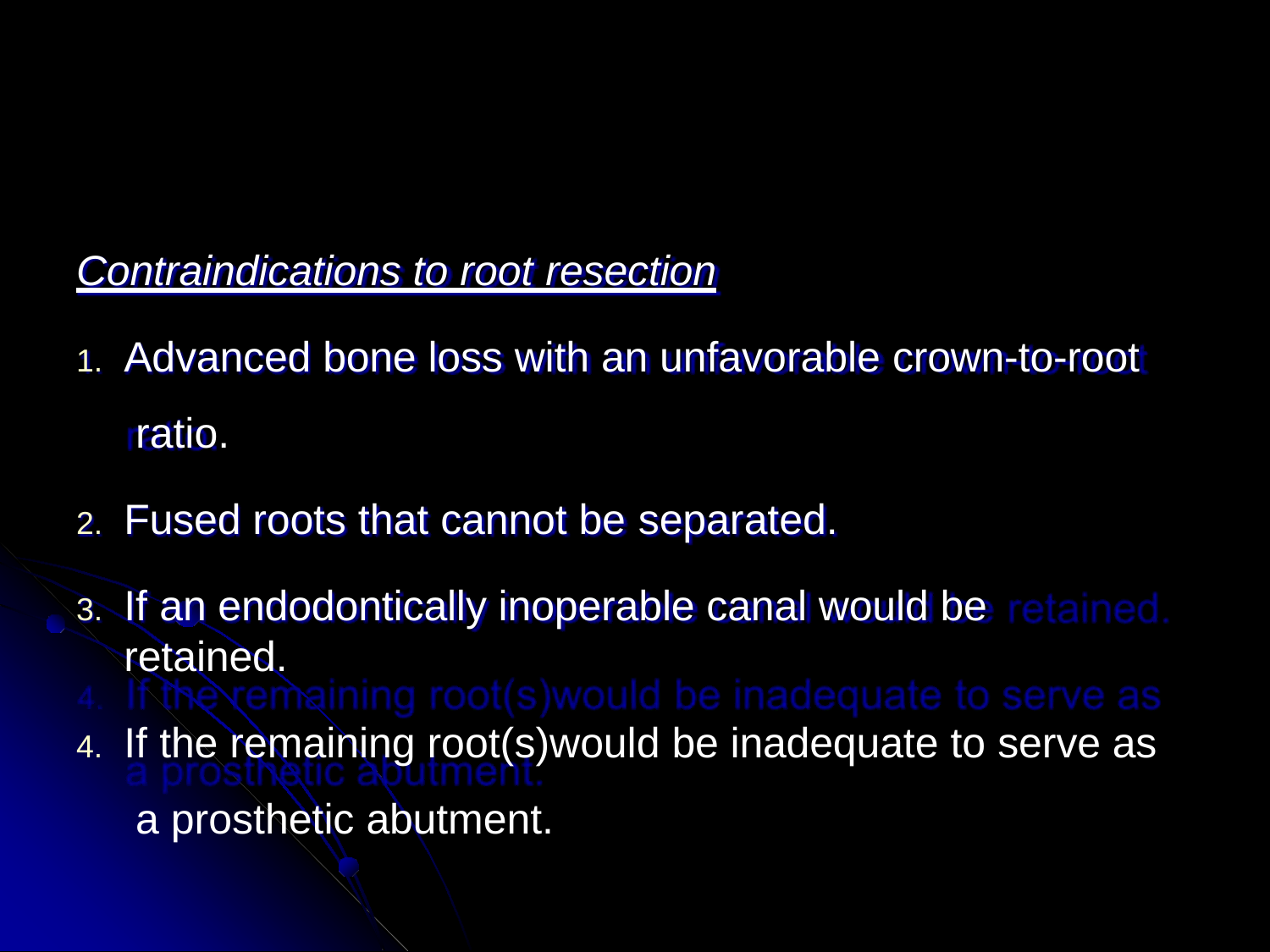

Contraindications to root resection
Advanced bone loss with an unfavorable crown-to-root  ratio.
Fused roots that cannot be separated.
If an endodontically inoperable canal would be retained.
If the remaining root(s)would be inadequate to serve as  a prosthetic abutment.